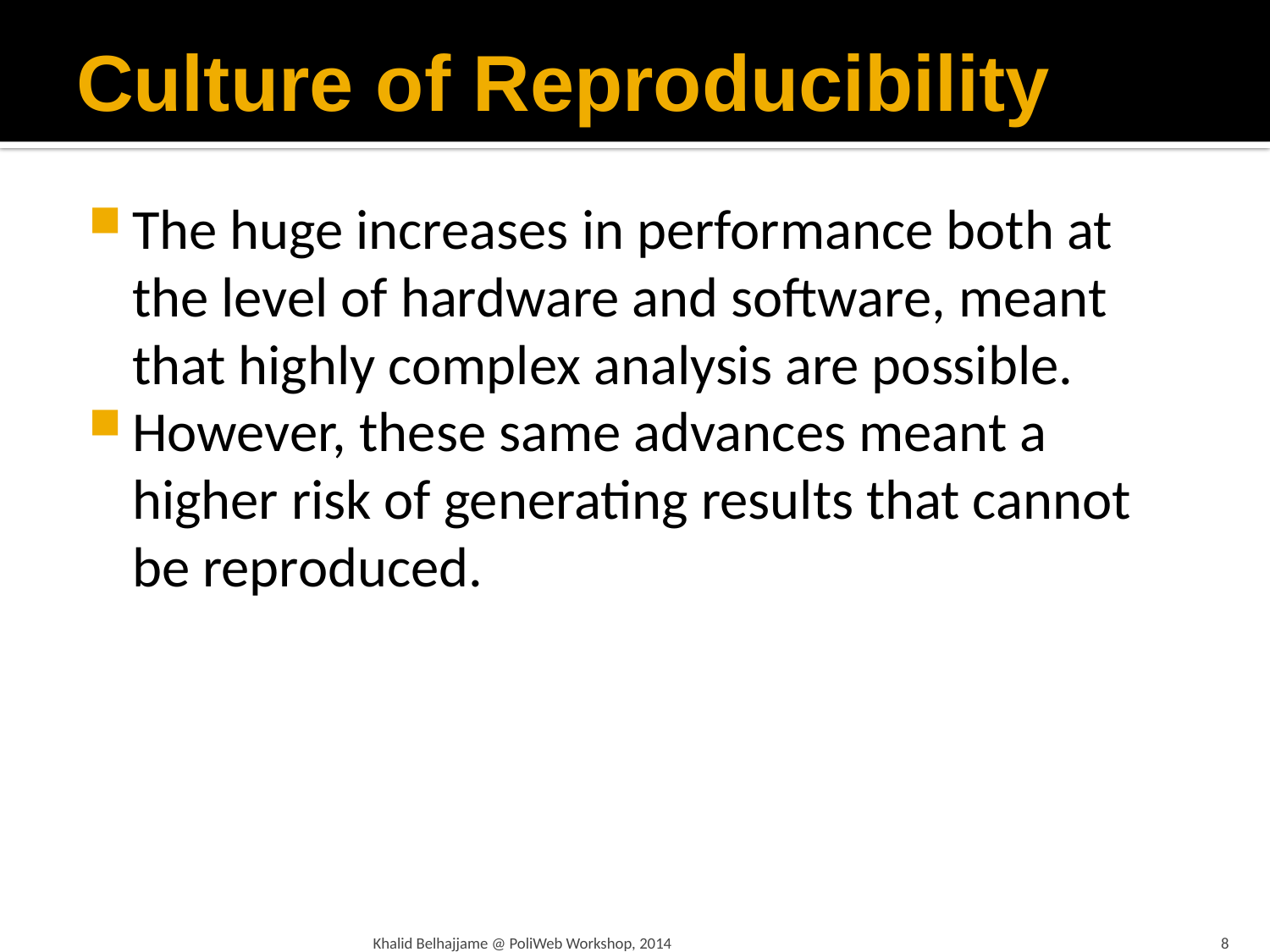

# Culture of Reproducibility
The huge increases in performance both at the level of hardware and software, meant that highly complex analysis are possible.
However, these same advances meant a higher risk of generating results that cannot be reproduced.
Khalid Belhajjame @ PoliWeb Workshop, 2014
8